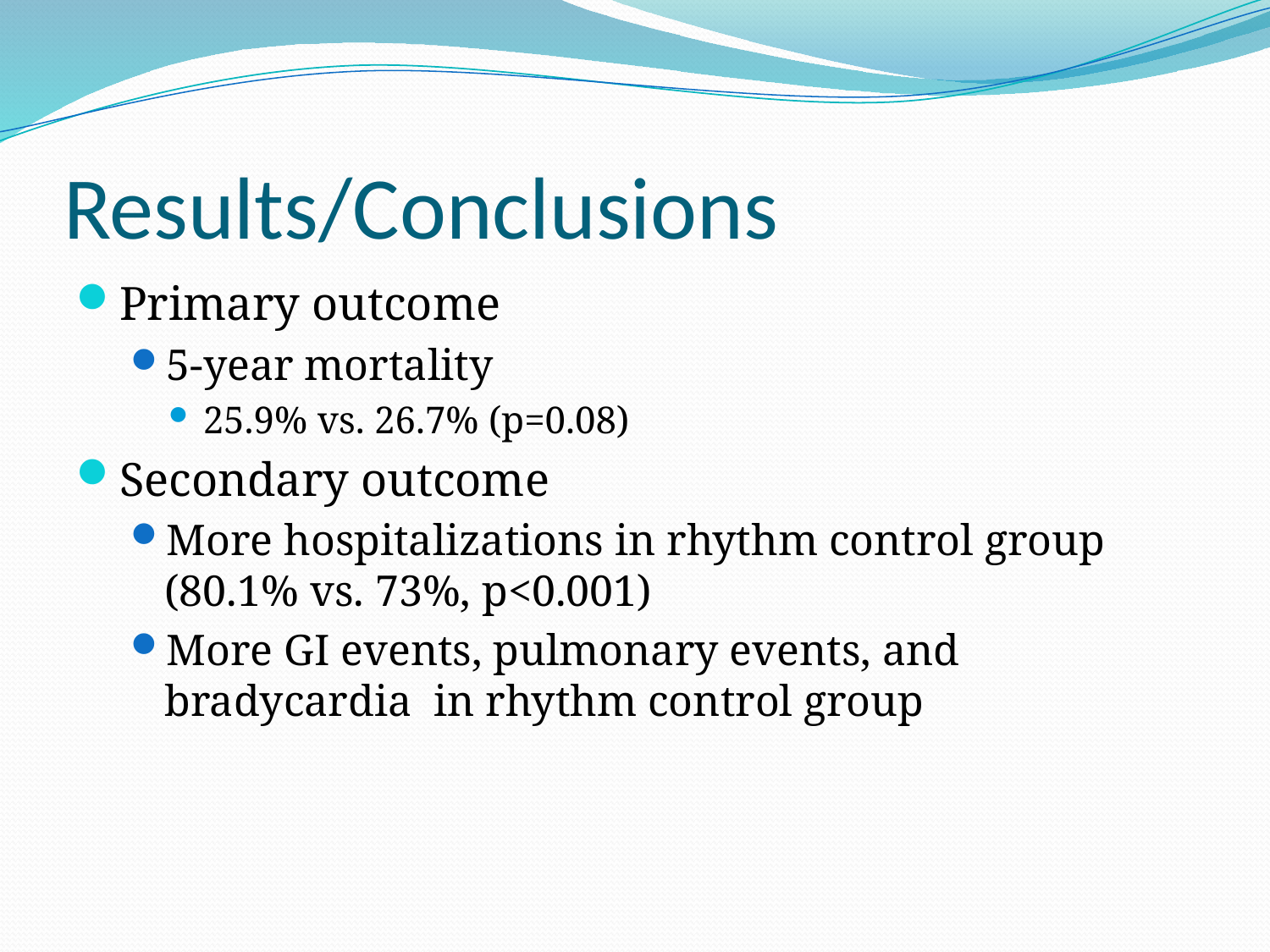

# Results/Conclusions
Primary outcome
5-year mortality
25.9% vs. 26.7% (p=0.08)
Secondary outcome
More hospitalizations in rhythm control group (80.1% vs. 73%, p<0.001)
More GI events, pulmonary events, and bradycardia  in rhythm control group